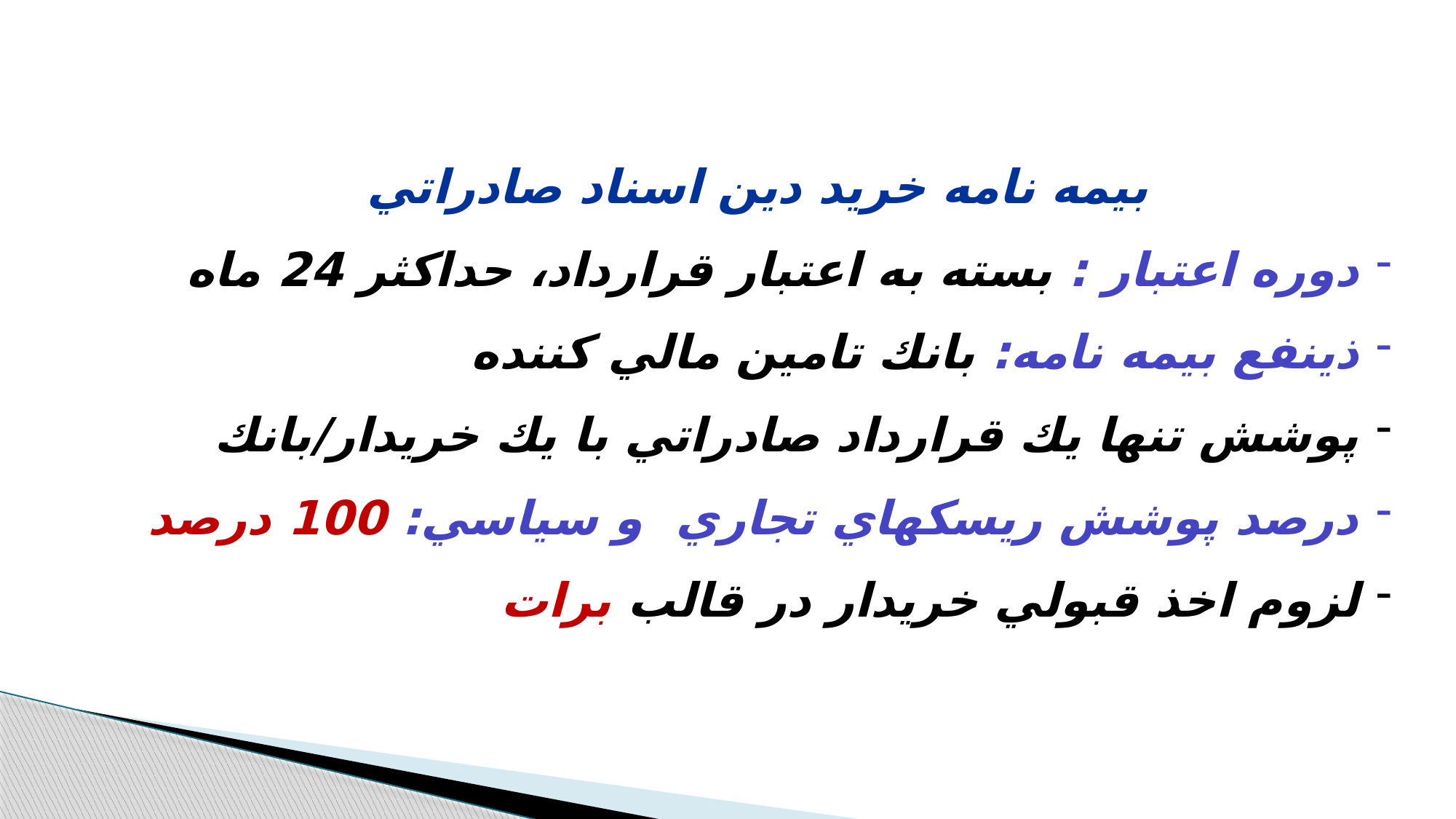

بيمه نامه خريد دين اسناد صادراتي
دوره اعتبار : بسته به اعتبار قرارداد، حداكثر 24 ماه
ذينفع بيمه نامه: بانك تامين مالي كننده
پوشش تنها يك قرارداد صادراتي با يك خريدار/بانك
درصد پوشش ريسكهاي تجاري  و سياسي: 100 درصد
لزوم اخذ قبولي خريدار در قالب برات